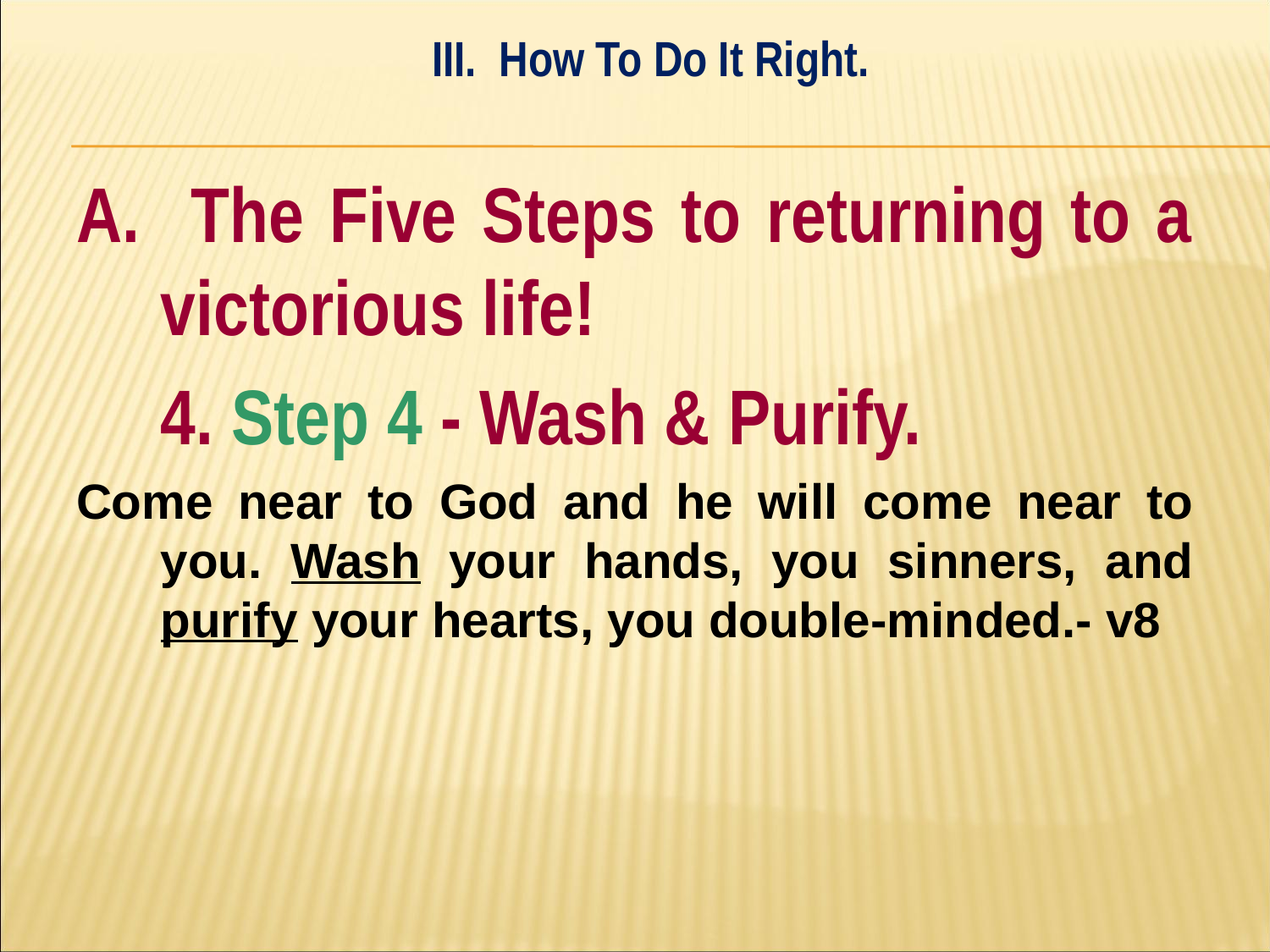

III.  How To Do It Right.
#
A.  The Five Steps to returning to a victorious life!
	4. Step 4 - Wash & Purify.
Come near to God and he will come near to you. Wash your hands, you sinners, and purify your hearts, you double-minded.- v8